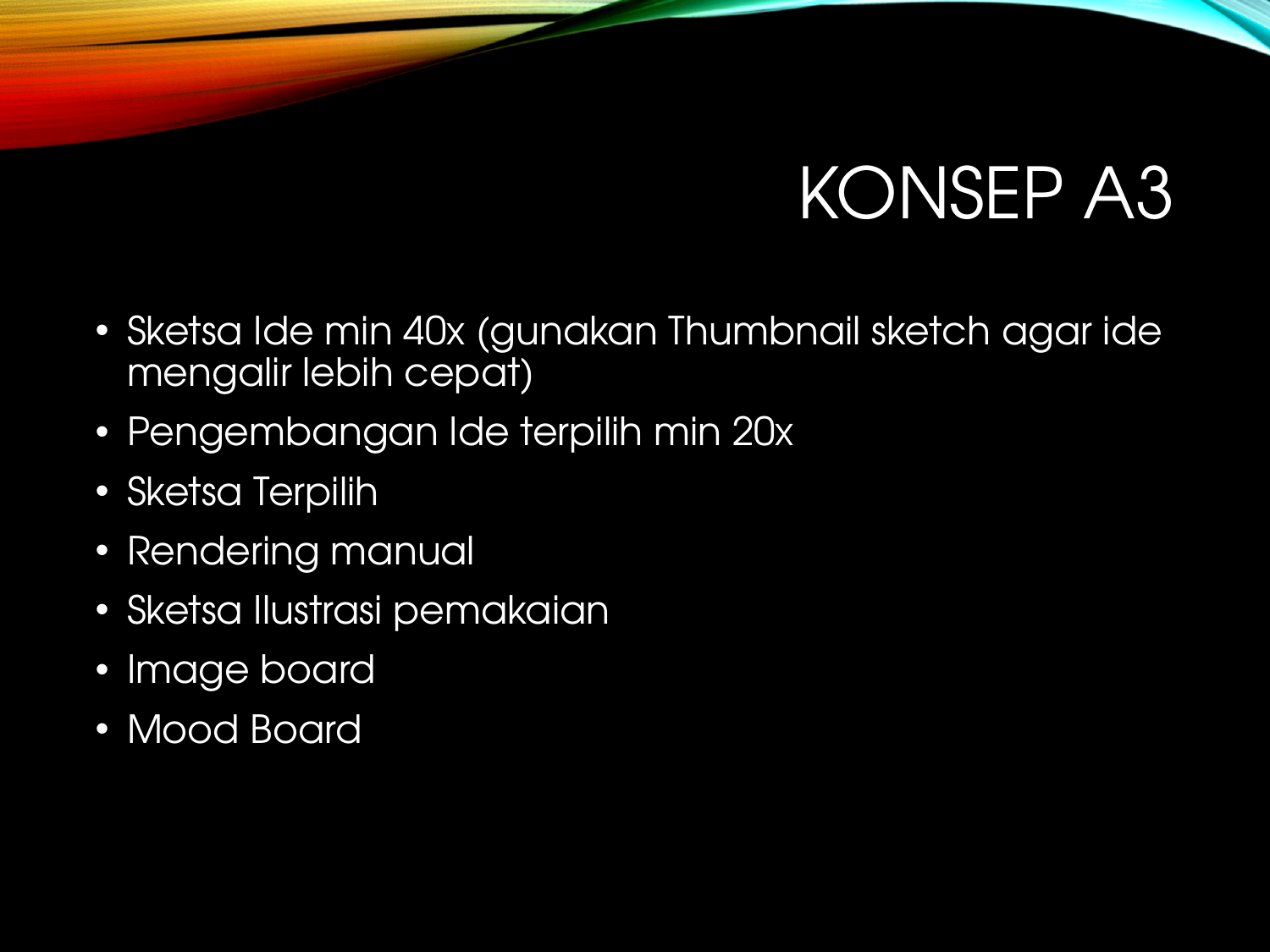

# Konsep A3
Sketsa Ide min 40x (gunakan Thumbnail sketch agar ide mengalir lebih cepat)
Pengembangan Ide terpilih min 20x
Sketsa Terpilih
Rendering manual
Sketsa Ilustrasi pemakaian
Image board
Mood Board